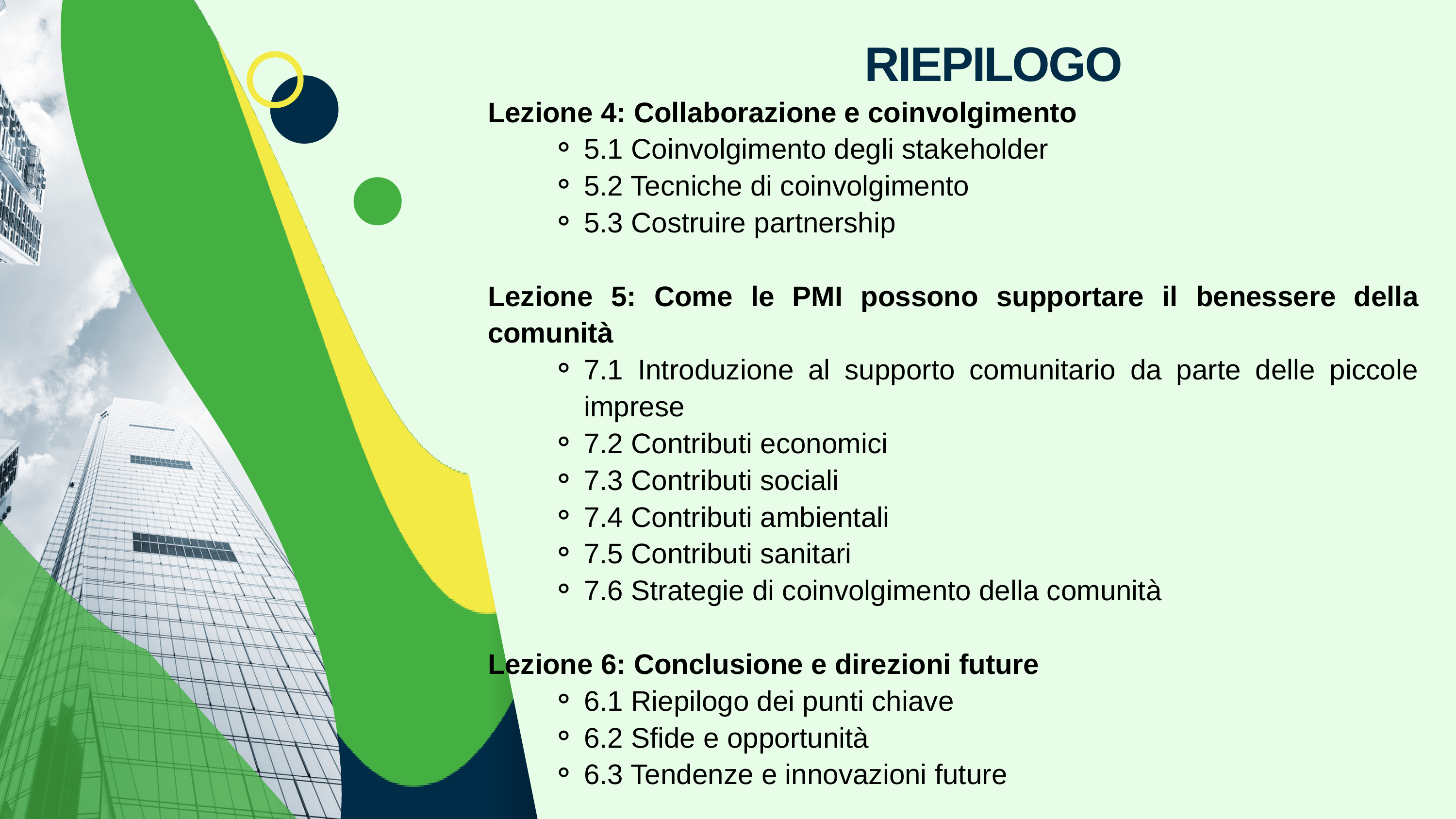

RIEPILOGO

Lezione 4: Collaborazione e coinvolgimento
5.1 Coinvolgimento degli stakeholder
5.2 Tecniche di coinvolgimento
5.3 Costruire partnership

Lezione 5: Come le PMI possono supportare il benessere della comunità
7.1 Introduzione al supporto comunitario da parte delle piccole imprese
7.2 Contributi economici
7.3 Contributi sociali
7.4 Contributi ambientali
7.5 Contributi sanitari
7.6 Strategie di coinvolgimento della comunità

Lezione 6: Conclusione e direzioni future
6.1 Riepilogo dei punti chiave
6.2 Sfide e opportunità
6.3 Tendenze e innovazioni future